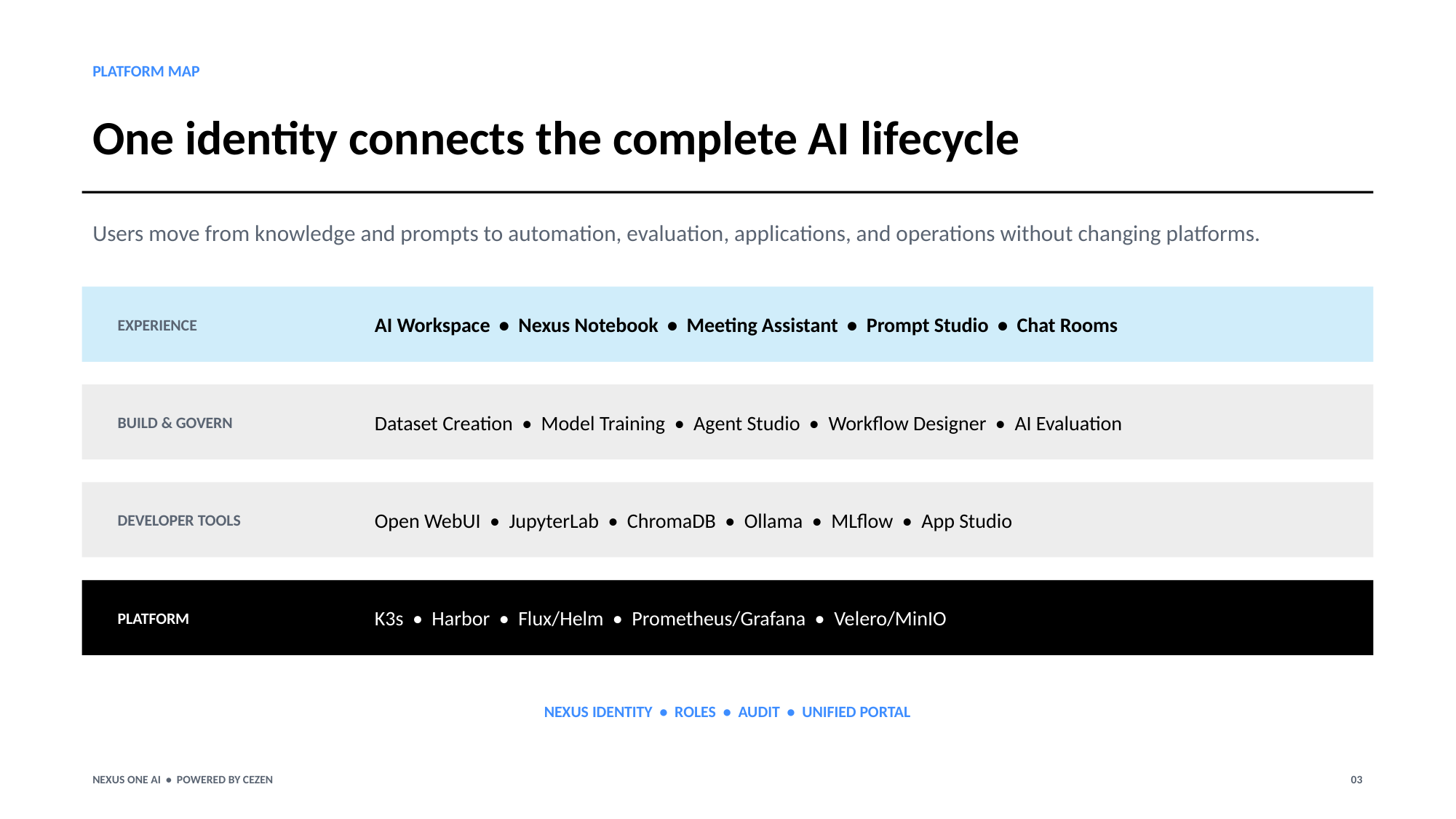

PLATFORM MAP
One identity connects the complete AI lifecycle

Users move from knowledge and prompts to automation, evaluation, applications, and operations without changing platforms.

EXPERIENCE
AI Workspace  •  Nexus Notebook  •  Meeting Assistant  •  Prompt Studio  •  Chat Rooms

BUILD & GOVERN
Dataset Creation  •  Model Training  •  Agent Studio  •  Workflow Designer  •  AI Evaluation

DEVELOPER TOOLS
Open WebUI  •  JupyterLab  •  ChromaDB  •  Ollama  •  MLflow  •  App Studio

PLATFORM
K3s  •  Harbor  •  Flux/Helm  •  Prometheus/Grafana  •  Velero/MinIO
NEXUS IDENTITY  •  ROLES  •  AUDIT  •  UNIFIED PORTAL
NEXUS ONE AI  •  POWERED BY CEZEN
03